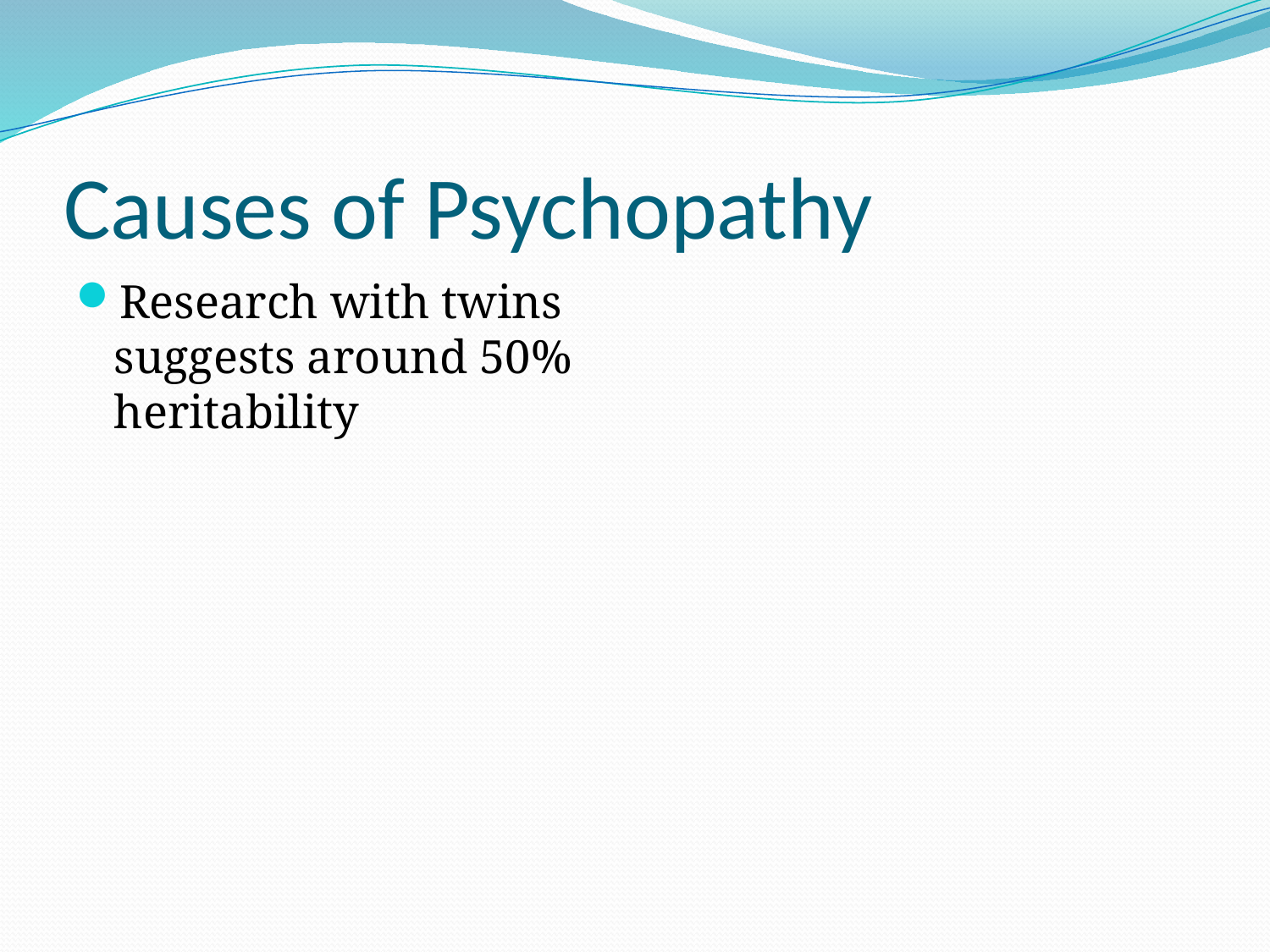

# Causes of Psychopathy
Research with twins suggests around 50% heritability